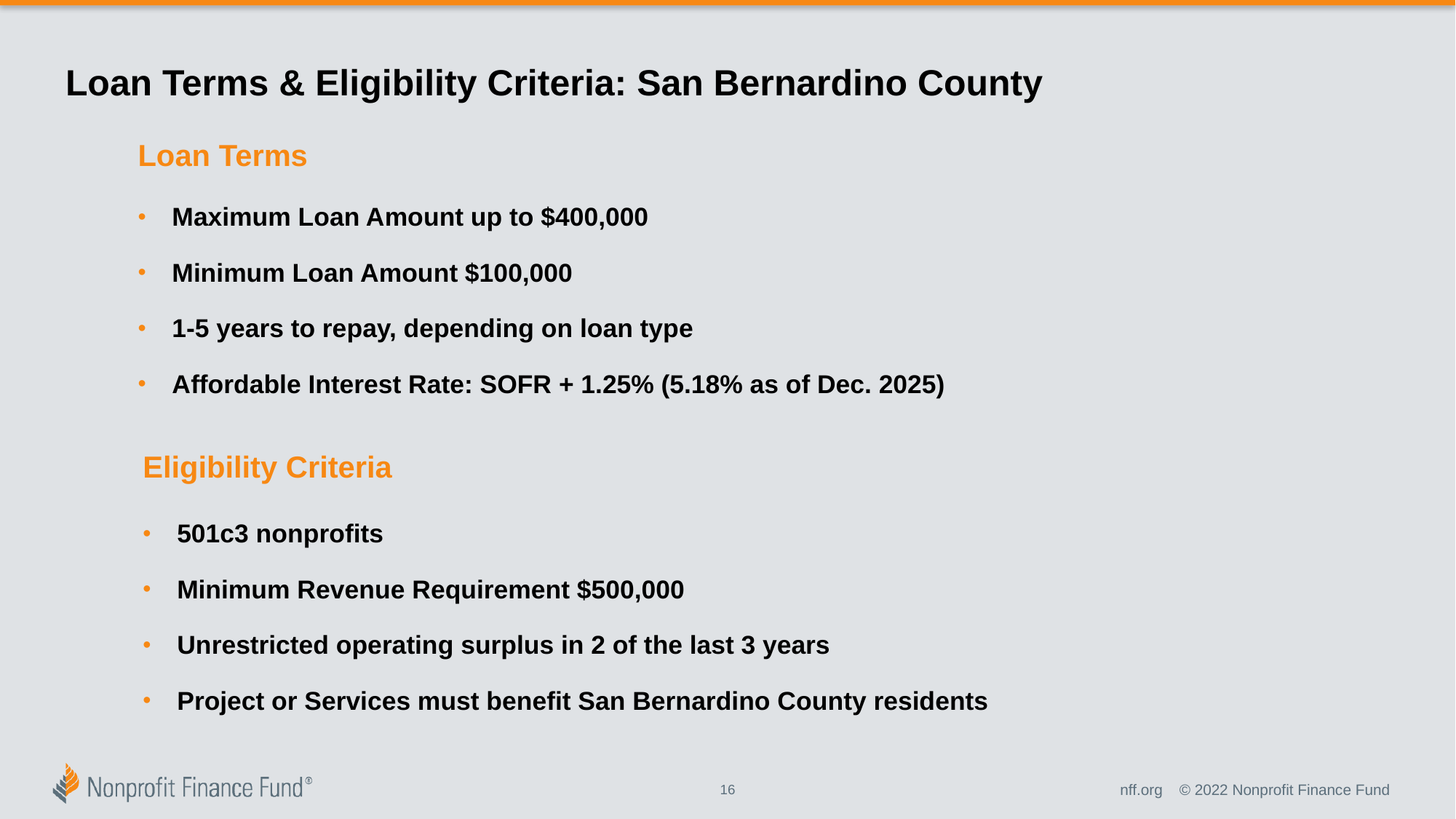

# Loan Terms & Eligibility Criteria: San Bernardino County
Loan Terms
Maximum Loan Amount up to $400,000
Minimum Loan Amount $100,000
1-5 years to repay, depending on loan type
Affordable Interest Rate: SOFR + 1.25% (5.18% as of Dec. 2025)

Eligibility Criteria
501c3 nonprofits
Minimum Revenue Requirement $500,000
Unrestricted operating surplus in 2 of the last 3 years
Project or Services must benefit San Bernardino County residents